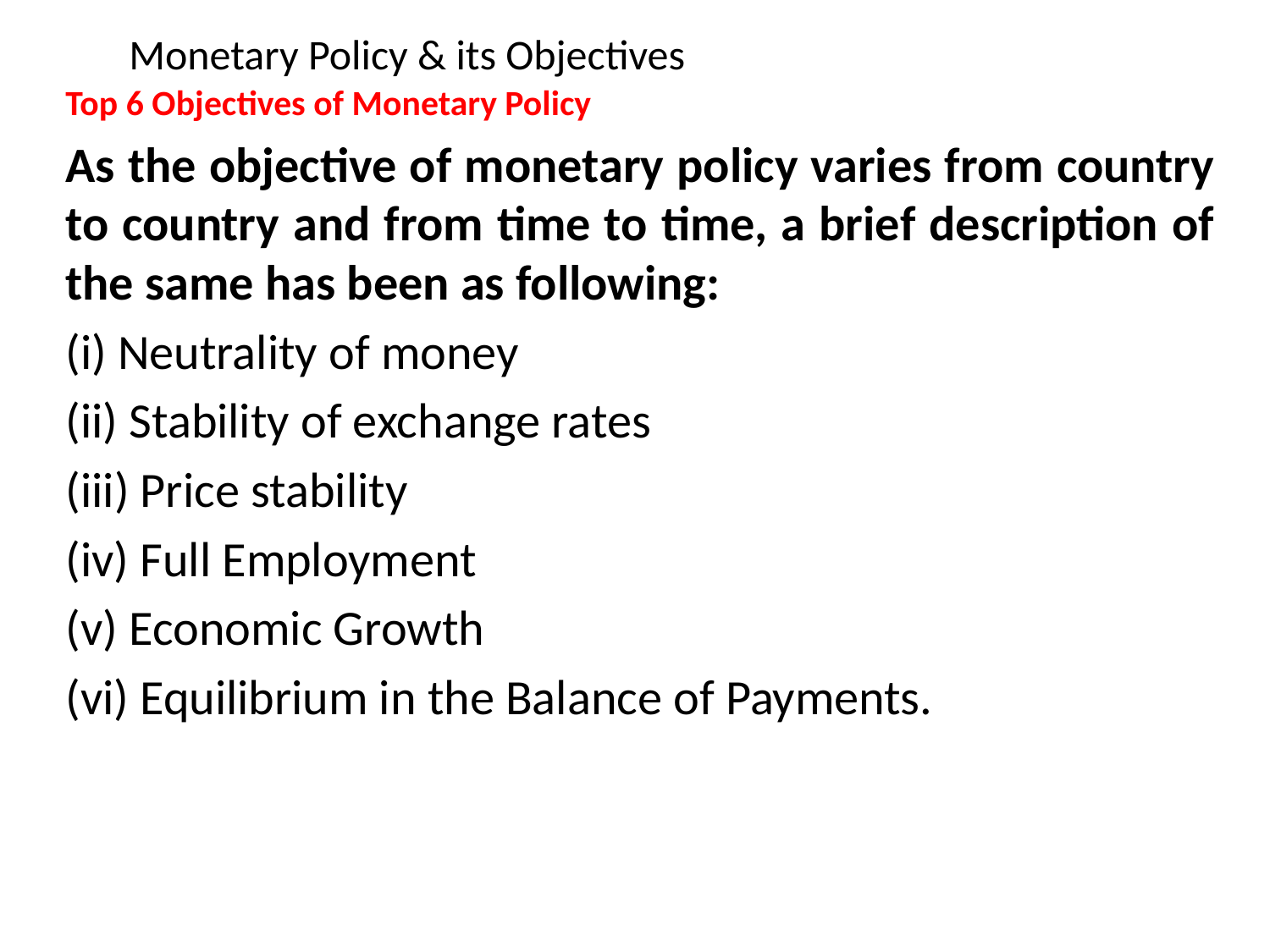

# Monetary Policy & its Objectives
Top 6 Objectives of Monetary Policy
As the objective of monetary policy varies from country to country and from time to time, a brief description of the same has been as following:
(i) Neutrality of money
(ii) Stability of exchange rates
(iii) Price stability
(iv) Full Employment
(v) Economic Growth
(vi) Equilibrium in the Balance of Payments.